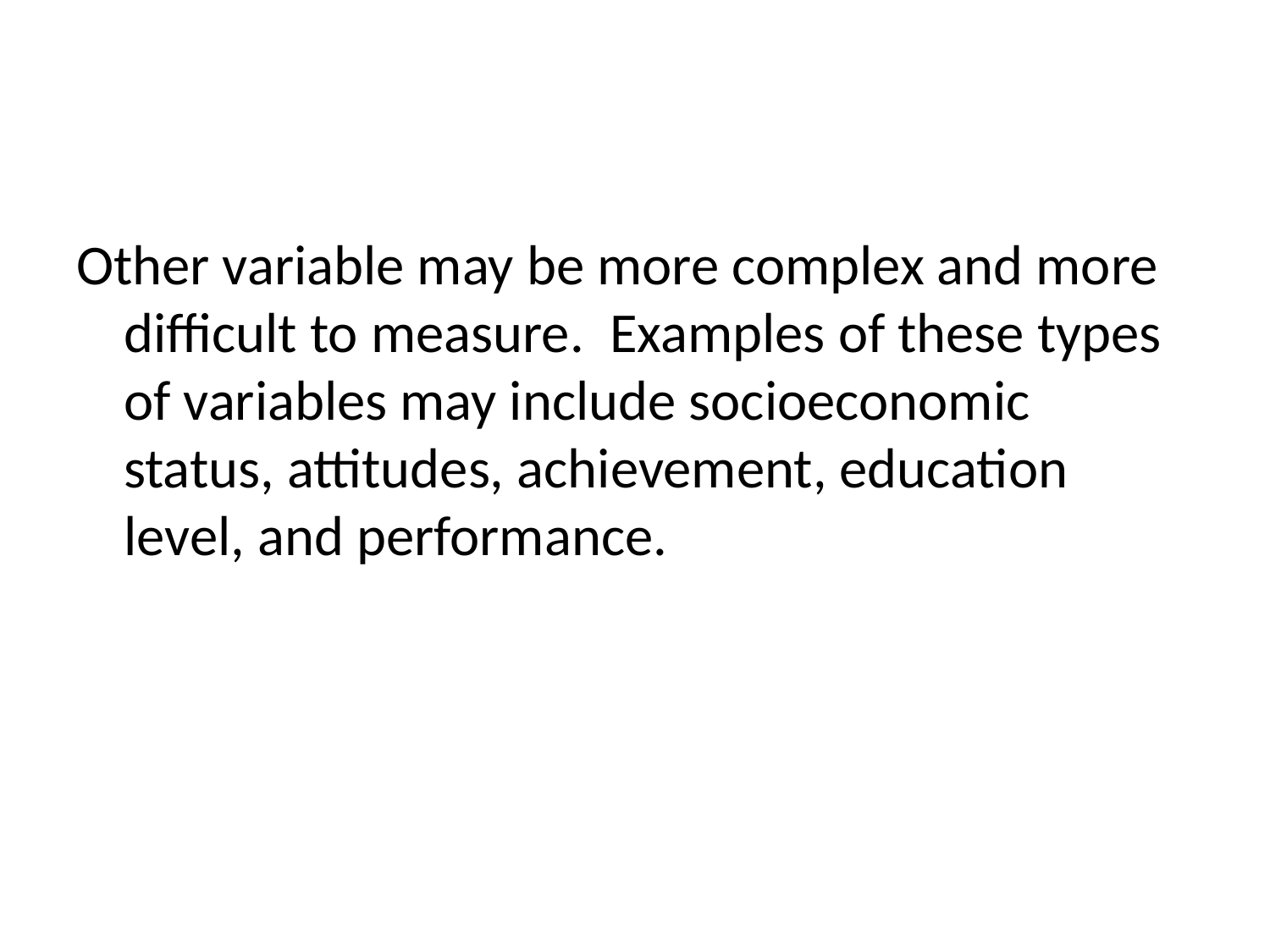

Other variable may be more complex and more difficult to measure.  Examples of these types of variables may include socioeconomic status, attitudes, achievement, education level, and performance.